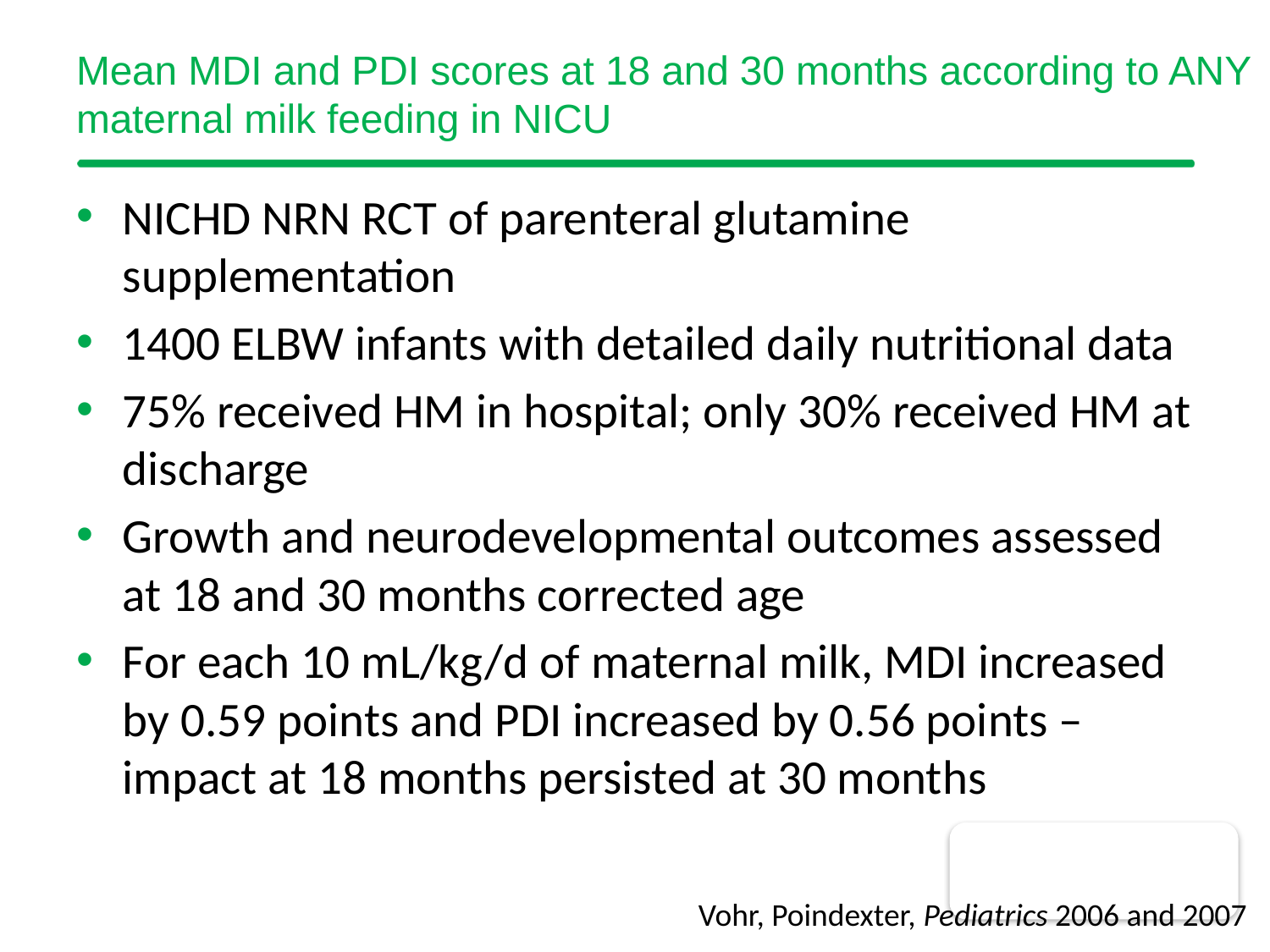

# Mean MDI and PDI scores at 18 and 30 months according to ANY maternal milk feeding in NICU
NICHD NRN RCT of parenteral glutamine supplementation
1400 ELBW infants with detailed daily nutritional data
75% received HM in hospital; only 30% received HM at discharge
Growth and neurodevelopmental outcomes assessed at 18 and 30 months corrected age
For each 10 mL/kg/d of maternal milk, MDI increased by 0.59 points and PDI increased by 0.56 points – impact at 18 months persisted at 30 months

Vohr, Poindexter, Pediatrics 2006 and 2007